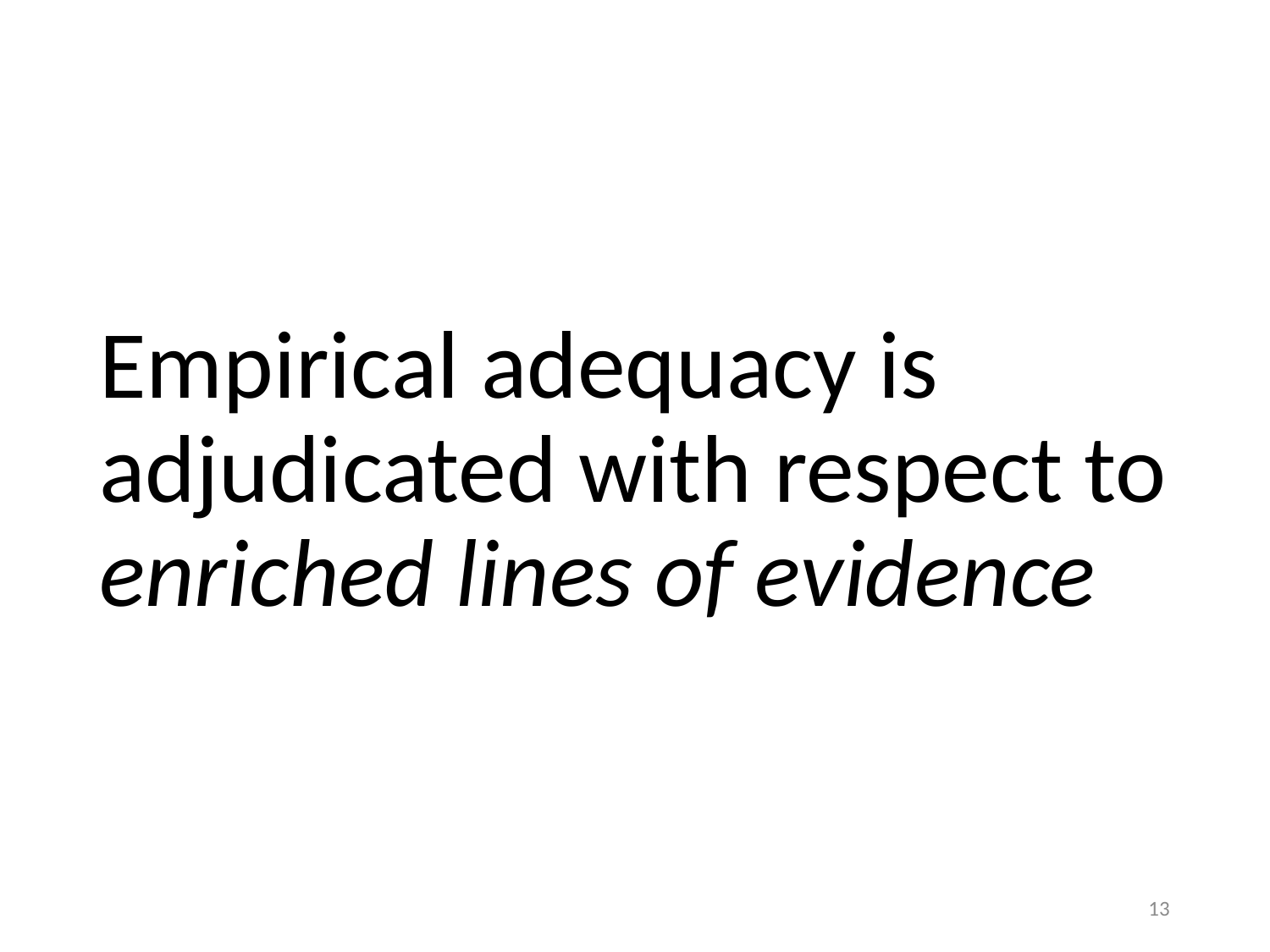

# Empirical adequacy is adjudicated with respect to enriched lines of evidence
13